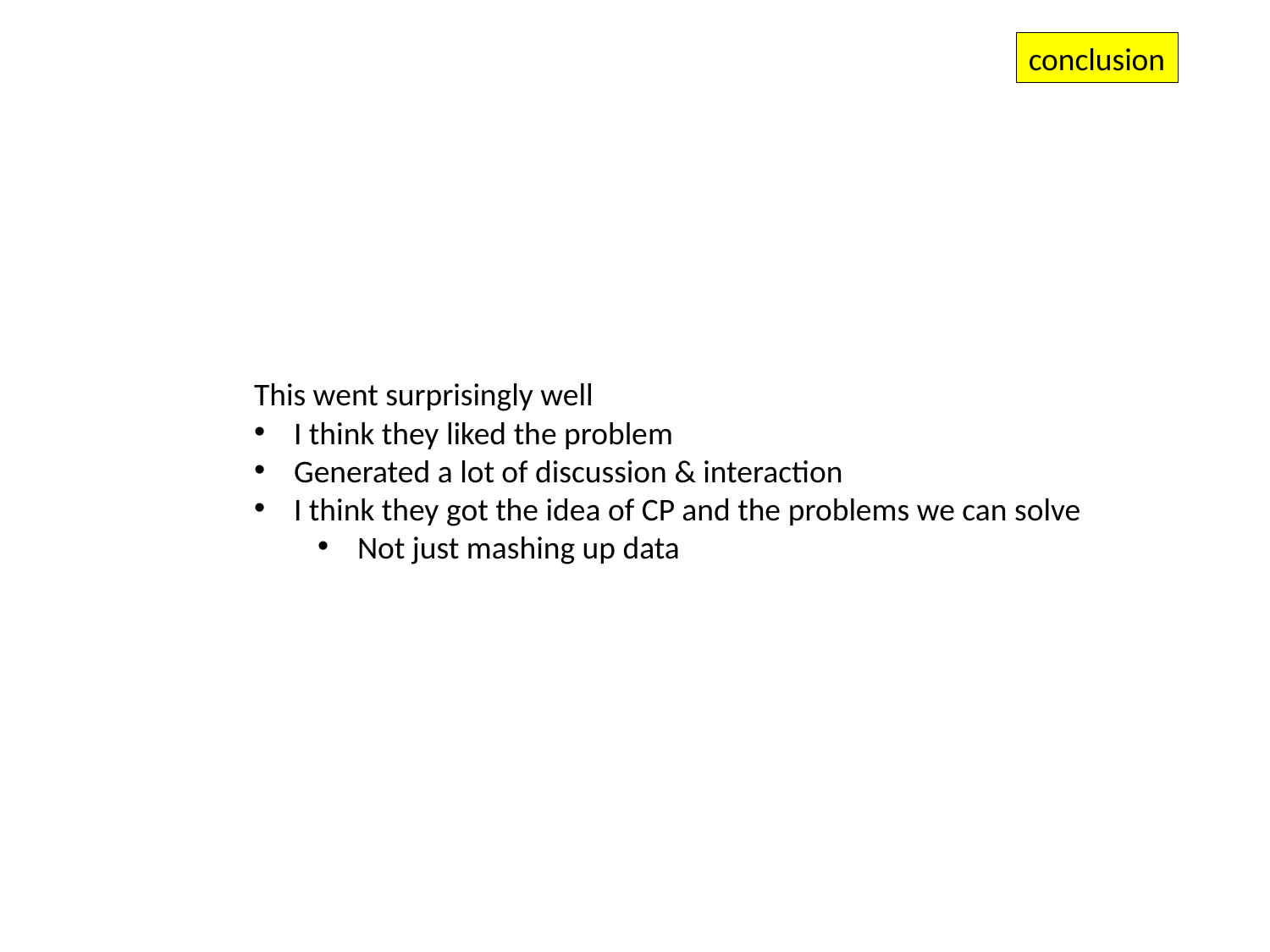

conclusion
This went surprisingly well
I think they liked the problem
Generated a lot of discussion & interaction
I think they got the idea of CP and the problems we can solve
Not just mashing up data